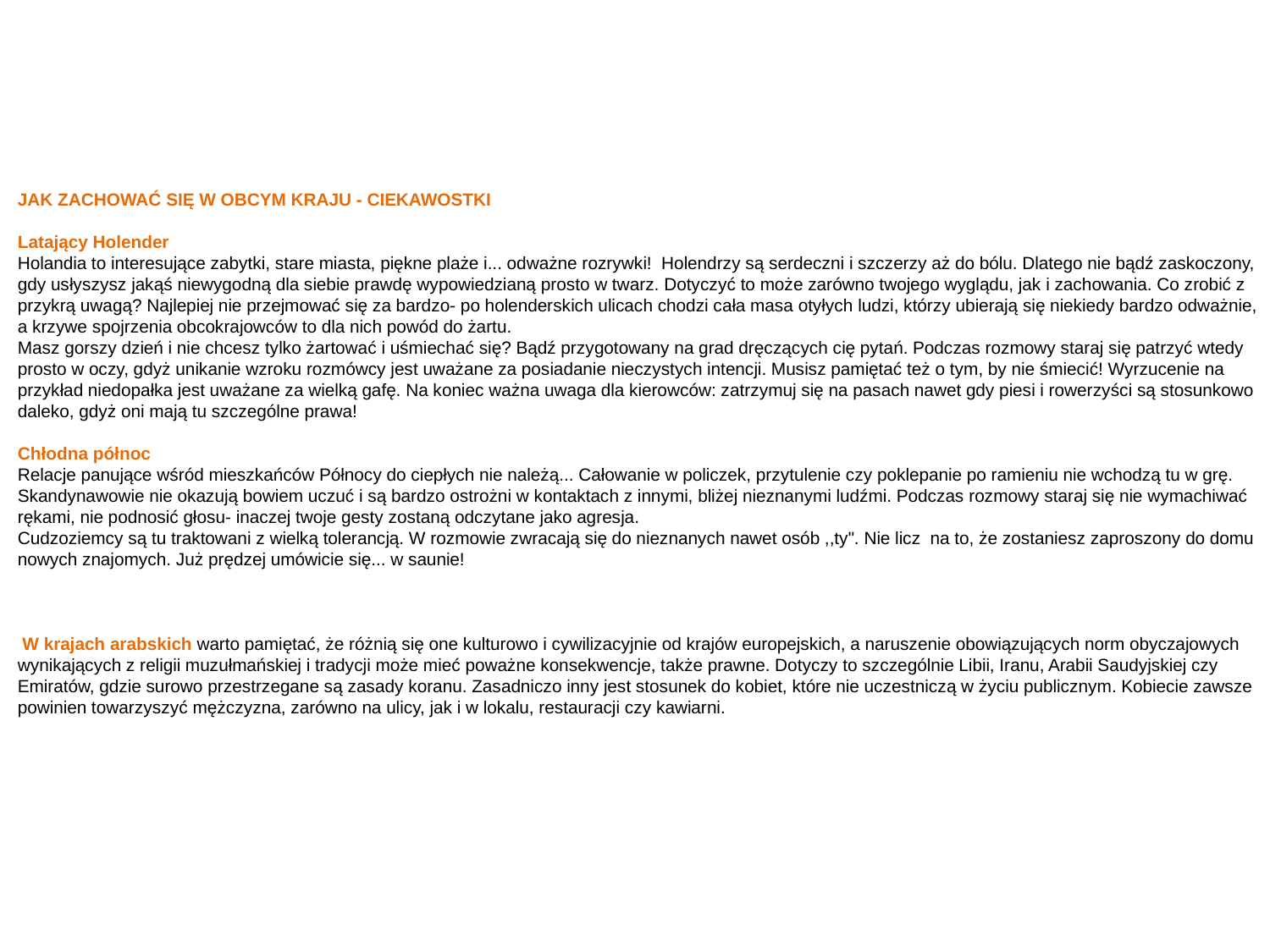

# JAK ZACHOWAĆ SIĘ W OBCYM KRAJU - CIEKAWOSTKI Latający Holender Holandia to interesujące zabytki, stare miasta, piękne plaże i... odważne rozrywki!  Holendrzy są serdeczni i szczerzy aż do bólu. Dlatego nie bądź zaskoczony, gdy usłyszysz jakąś niewygodną dla siebie prawdę wypowiedzianą prosto w twarz. Dotyczyć to może zarówno twojego wyglądu, jak i zachowania. Co zrobić z przykrą uwagą? Najlepiej nie przejmować się za bardzo- po holenderskich ulicach chodzi cała masa otyłych ludzi, którzy ubierają się niekiedy bardzo odważnie, a krzywe spojrzenia obcokrajowców to dla nich powód do żartu. Masz gorszy dzień i nie chcesz tylko żartować i uśmiechać się? Bądź przygotowany na grad dręczących cię pytań. Podczas rozmowy staraj się patrzyć wtedy prosto w oczy, gdyż unikanie wzroku rozmówcy jest uważane za posiadanie nieczystych intencji. Musisz pamiętać też o tym, by nie śmiecić! Wyrzucenie na przykład niedopałka jest uważane za wielką gafę. Na koniec ważna uwaga dla kierowców: zatrzymuj się na pasach nawet gdy piesi i rowerzyści są stosunkowo daleko, gdyż oni mają tu szczególne prawa! Chłodna północ Relacje panujące wśród mieszkańców Północy do ciepłych nie należą... Całowanie w policzek, przytulenie czy poklepanie po ramieniu nie wchodzą tu w grę. Skandynawowie nie okazują bowiem uczuć i są bardzo ostrożni w kontaktach z innymi, bliżej nieznanymi ludźmi. Podczas rozmowy staraj się nie wymachiwać rękami, nie podnosić głosu- inaczej twoje gesty zostaną odczytane jako agresja. Cudzoziemcy są tu traktowani z wielką tolerancją. W rozmowie zwracają się do nieznanych nawet osób ,,ty". Nie licz  na to, że zostaniesz zaproszony do domu nowych znajomych. Już prędzej umówicie się... w saunie! W krajach arabskich warto pamiętać, że różnią się one kulturowo i cywilizacyjnie od krajów europejskich, a naruszenie obowiązujących norm obyczajowych wynikających z religii muzułmańskiej i tradycji może mieć poważne konsekwencje, także prawne. Dotyczy to szczególnie Libii, Iranu, Arabii Saudyjskiej czy Emiratów, gdzie surowo przestrzegane są zasady koranu. Zasadniczo inny jest stosunek do kobiet, które nie uczestniczą w życiu publicznym. Kobiecie zawsze powinien towarzyszyć mężczyzna, zarówno na ulicy, jak i w lokalu, restauracji czy kawiarni.